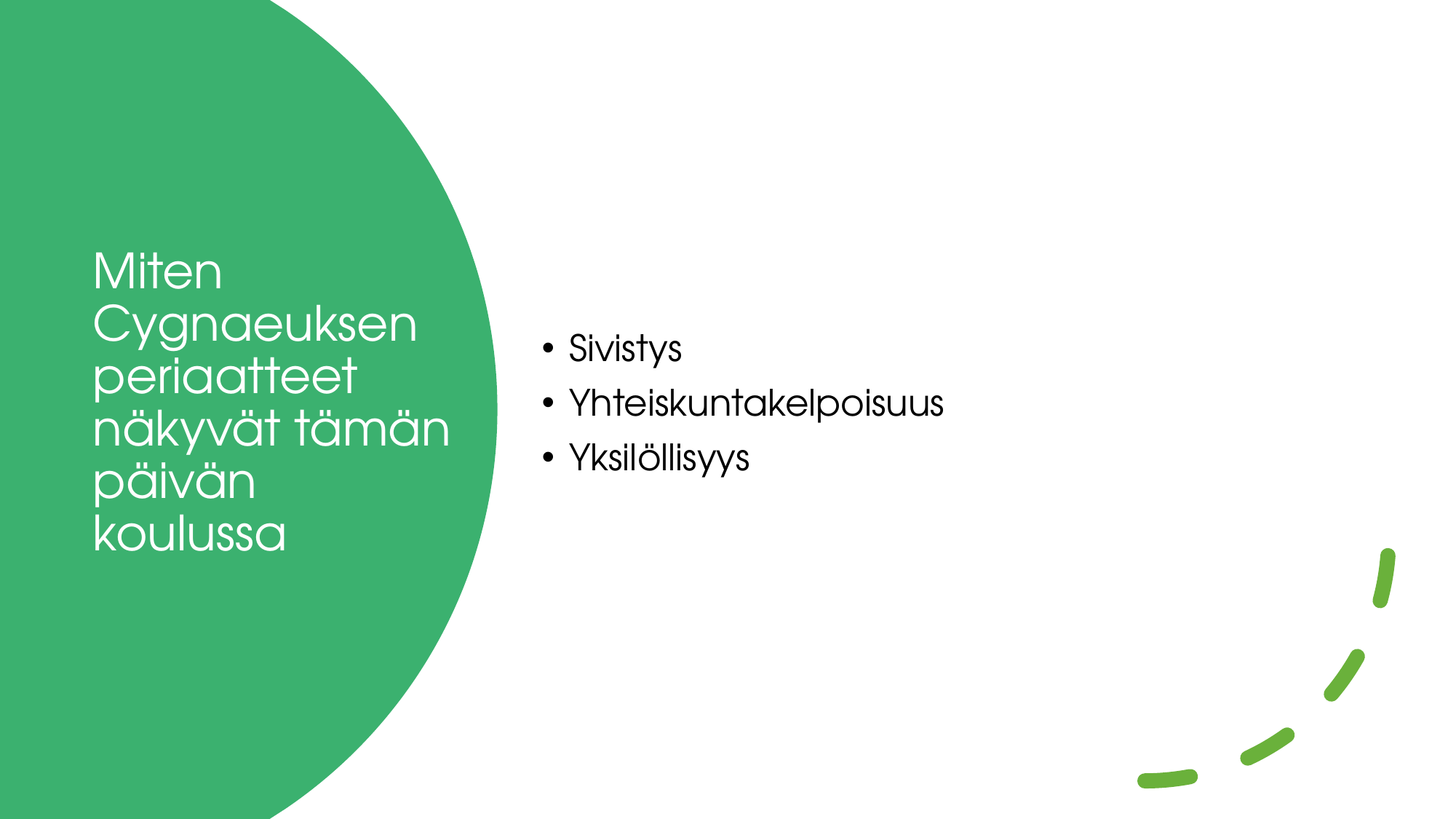

Sivistys
Yhteiskuntakelpoisuus
Yksilöllisyys
# Miten Cygnaeuksen periaatteet näkyvät tämän päivän koulussa